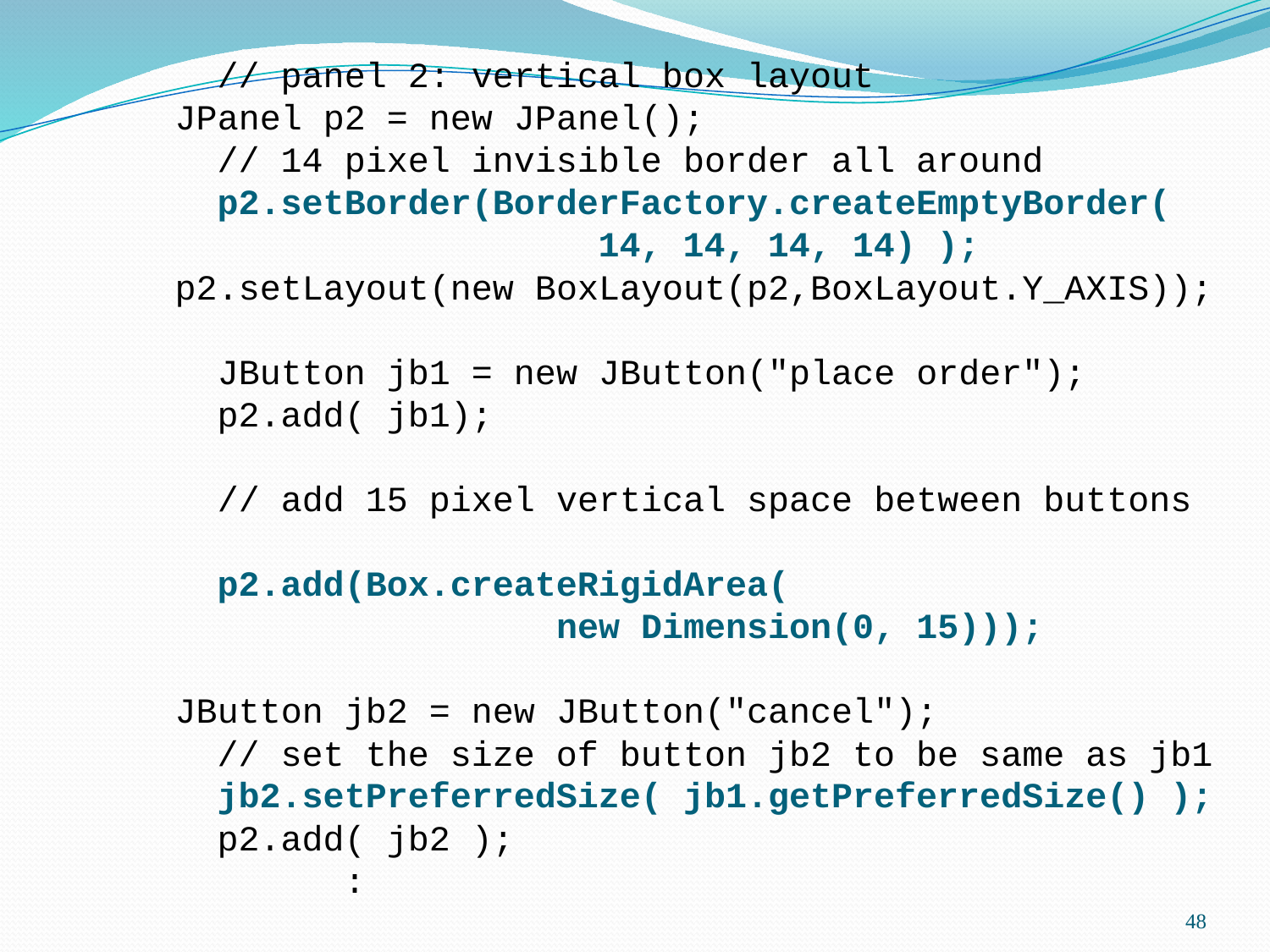

// panel 2: vertical box layout
    JPanel p2 = new JPanel();
	// 14 pixel invisible border all around
	p2.setBorder(BorderFactory.createEmptyBorder(
				14, 14, 14, 14) );
    p2.setLayout(new BoxLayout(p2,BoxLayout.Y_AXIS));
      JButton jb1 = new JButton("place order");
	p2.add( jb1);
      // add 15 pixel vertical space between buttons
      p2.add(Box.createRigidArea(
                      new Dimension(0, 15)));
    JButton jb2 = new JButton("cancel");
	// set the size of button jb2 to be same as jb1
	jb2.setPreferredSize( jb1.getPreferredSize() );
	p2.add( jb2 );
		:
48